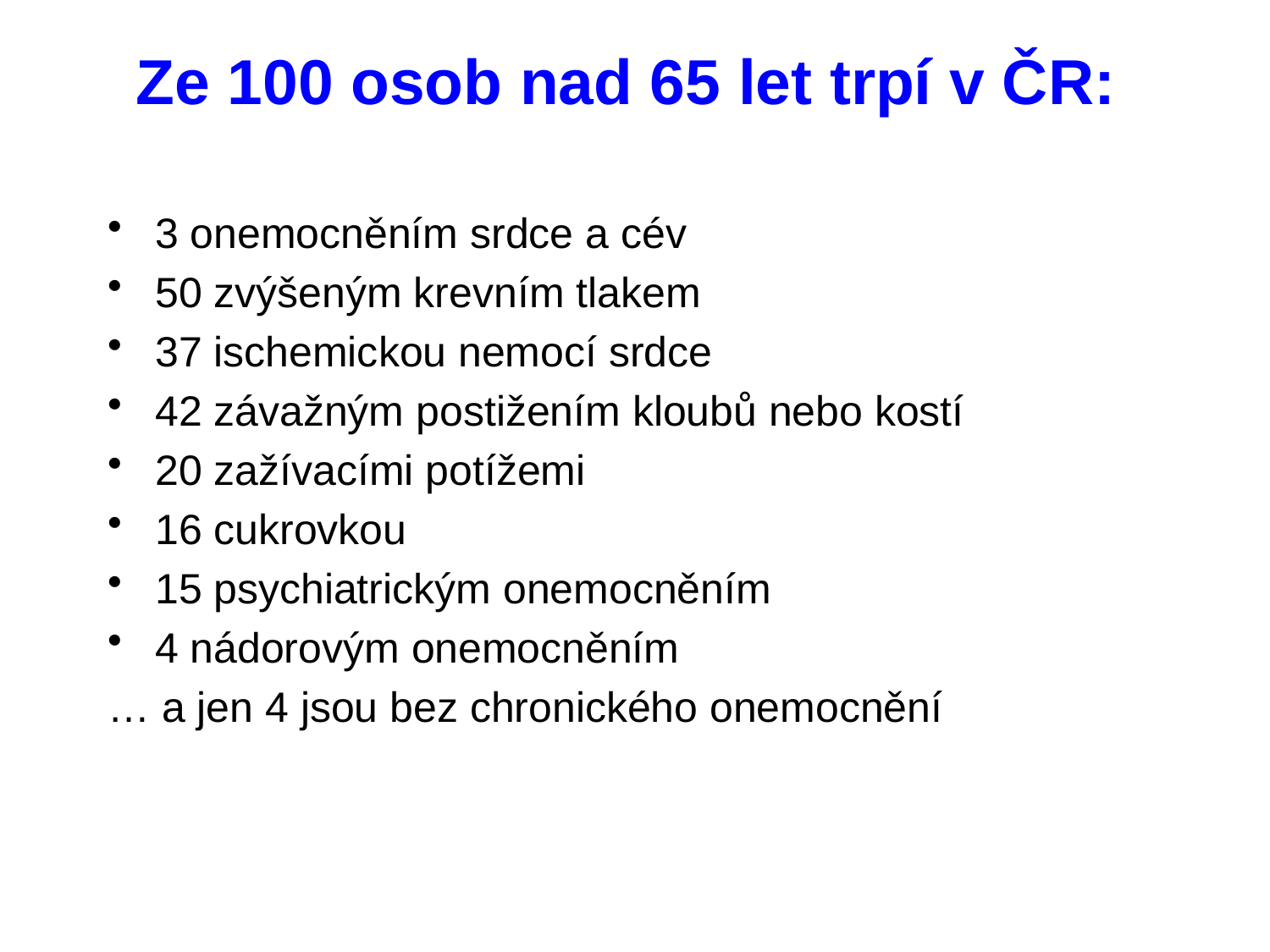

# Ze 100 osob nad 65 let trpí v ČR:
3 onemocněním srdce a cév
50 zvýšeným krevním tlakem
37 ischemickou nemocí srdce
42 závažným postižením kloubů nebo kostí
20 zažívacími potížemi
16 cukrovkou
15 psychiatrickým onemocněním
4 nádorovým onemocněním
… a jen 4 jsou bez chronického onemocnění